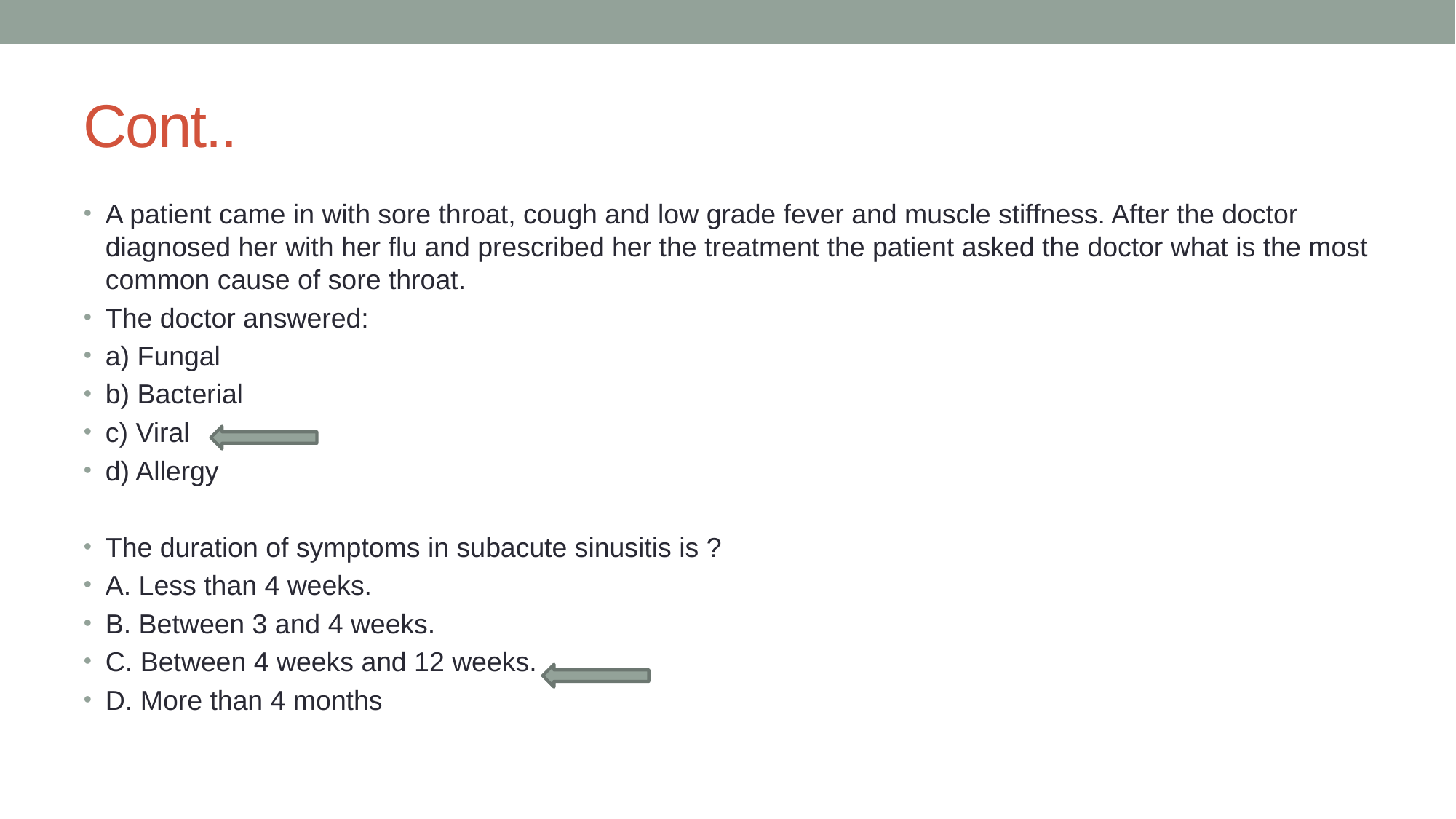

# Cont..
A patient came in with sore throat, cough and low grade fever and muscle stiffness. After the doctor diagnosed her with her flu and prescribed her the treatment the patient asked the doctor what is the most common cause of sore throat.
The doctor answered:
a) Fungal
b) Bacterial
c) Viral
d) Allergy

The duration of symptoms in subacute sinusitis is ?
A. Less than 4 weeks.
B. Between 3 and 4 weeks.
C. Between 4 weeks and 12 weeks.
D. More than 4 months